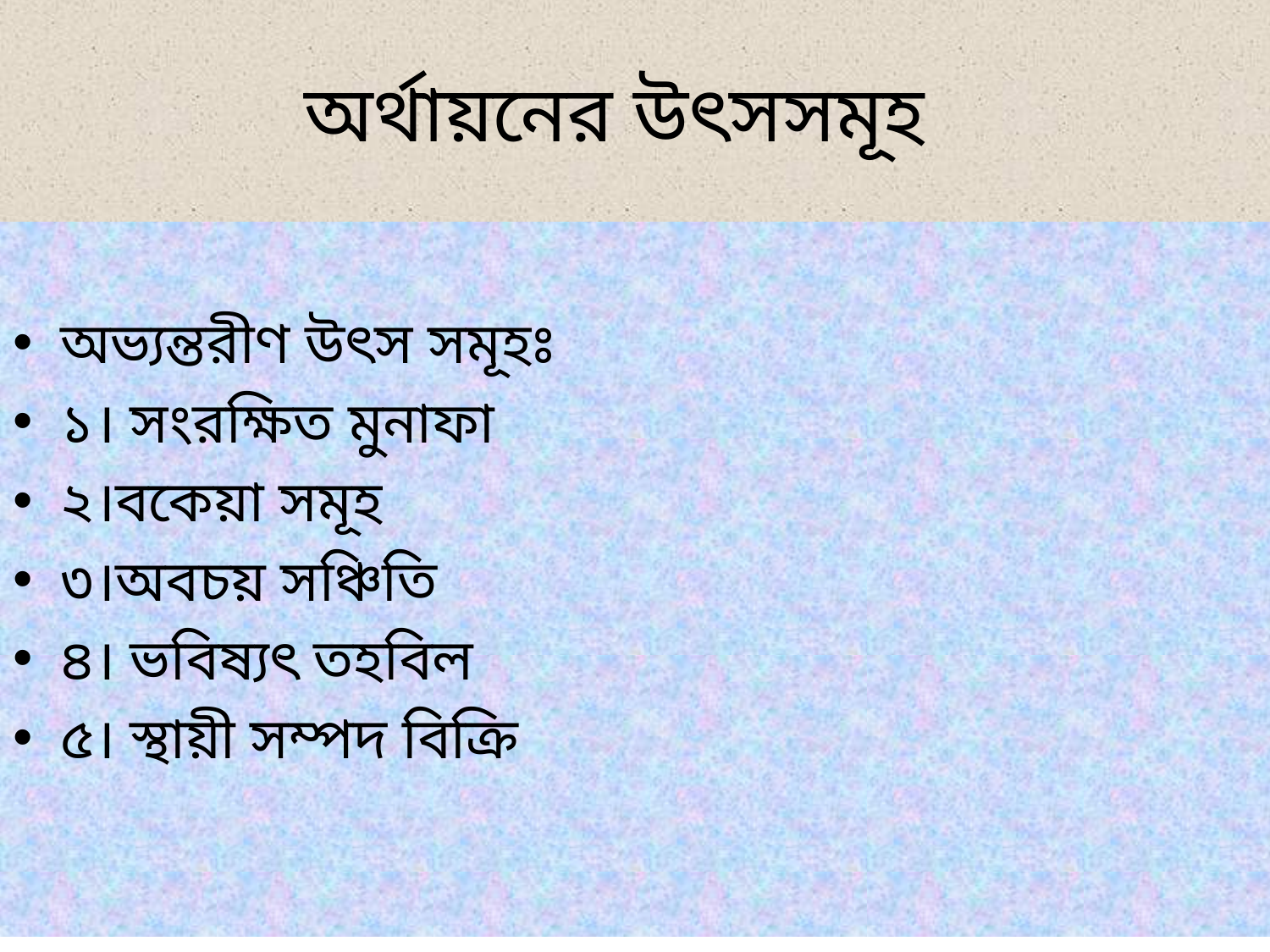

# অর্থায়নের উৎসসমূহ

অভ্যন্তরীণ উৎস সমূহঃ
১। সংরক্ষিত মুনাফা
২।বকেয়া সমূহ
৩।অবচয় সঞ্চিতি
৪। ভবিষ্যৎ তহবিল
৫। স্থায়ী সম্পদ বিক্রি